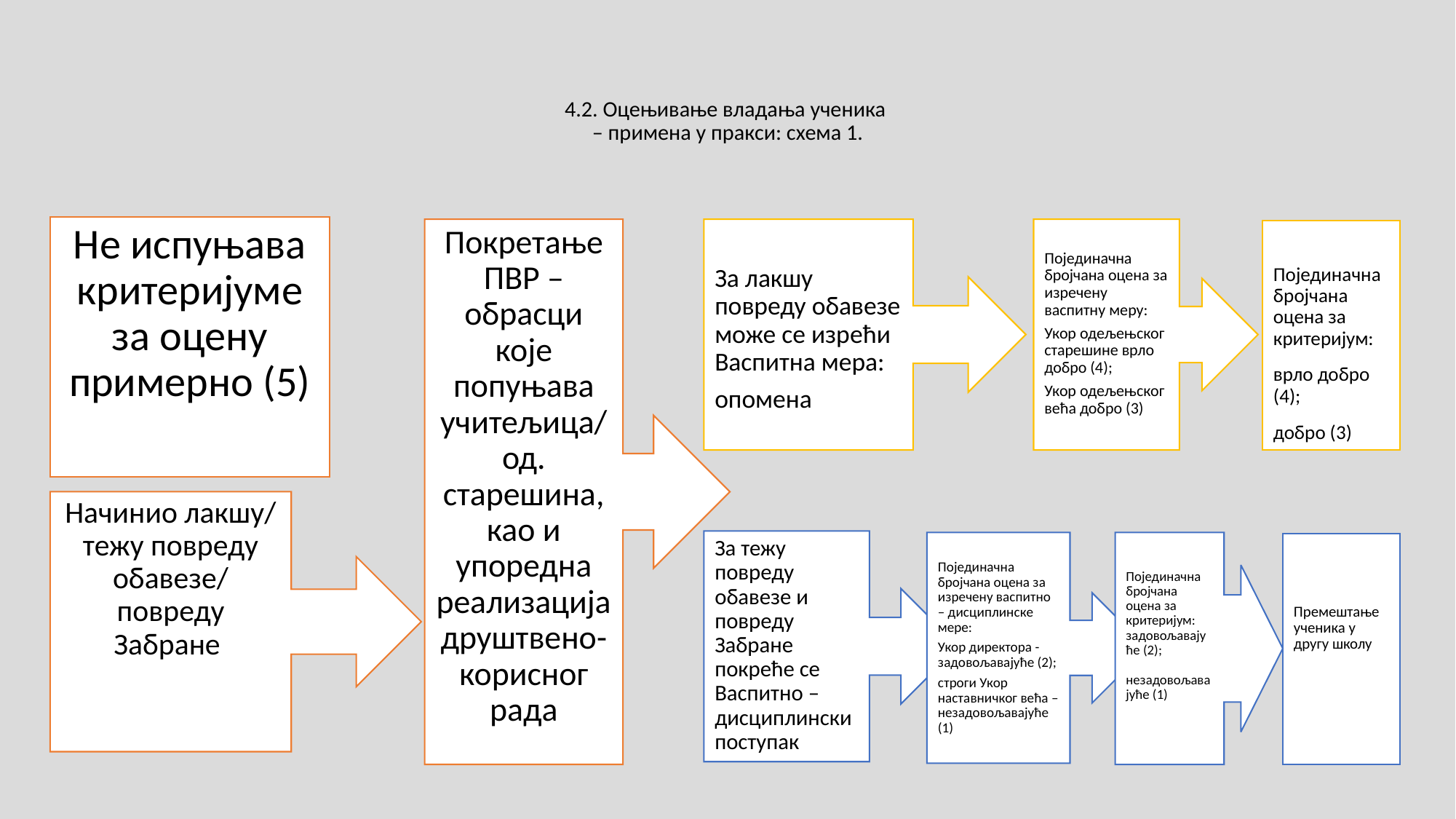

# 4.2. Оцењивање владања ученика – примена у пракси: схема 1.
Не испуњава критеријуме за оцену примерно (5)
Покретање ПВР – обрасци које попуњава учитељица/ од. старешина, као и упоредна реализација друштвено- корисног рада

За лакшу повреду обавезе може се изрећи Васпитна мера:
опомена

Појединачна бројчана оцена за изречену васпитну меру:
Укор одељењског старешине врло добро (4);
Укор одељењског већа добро (3)

Појединачна бројчана оцена за критеријум:
врло добро (4);
добро (3)

Начинио лакшу/ тежу повреду обавезе/ повреду Забране
За тежу повреду обавезе и повреду Забране покреће се Васпитно – дисциплински поступак

Појединачна бројчана оцена за изречену васпитно – дисциплинске мере:
Укор директора -  задовољавајуће (2);
строги Укор наставничког већа – незадовољавајуће (1)

Појединачна бројчана оцена за критеријум:   задовољавајуће (2);
незадовољавајуће (1)

Премештање ученика у другу школу